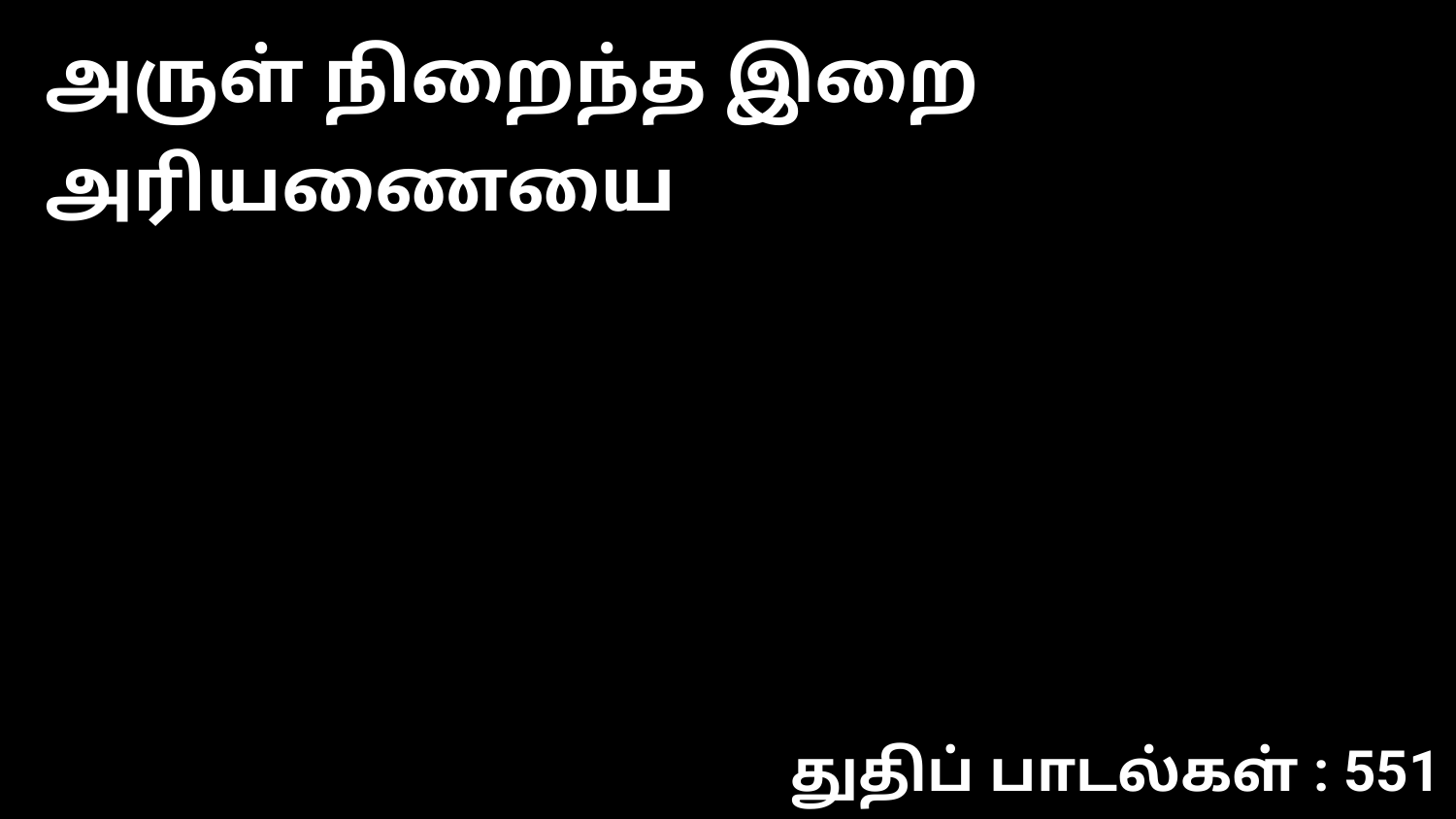

அருள் நிறைந்த இறை அரியணையை
துதிப் பாடல்கள் : 551